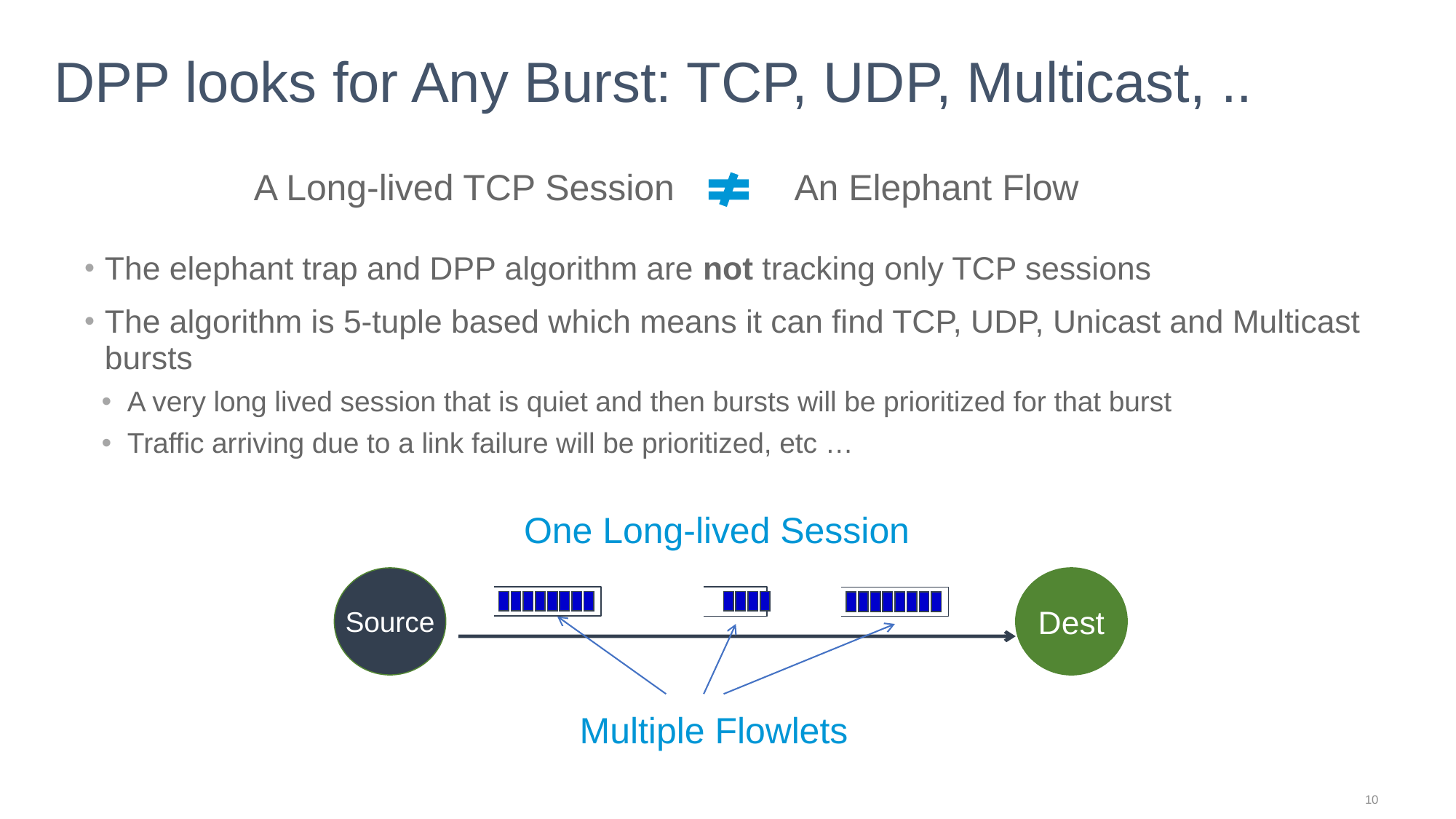

# DPP looks for Any Burst: TCP, UDP, Multicast, ..
A Long-lived TCP Session            An Elephant Flow

The elephant trap and DPP algorithm are not tracking only TCP sessions
The algorithm is 5-tuple based which means it can find TCP, UDP, Unicast and Multicast bursts
A very long lived session that is quiet and then bursts will be prioritized for that burst
Traffic arriving due to a link failure will be prioritized, etc …
One Long-lived Session
Source
Dest

Multiple Flowlets
10